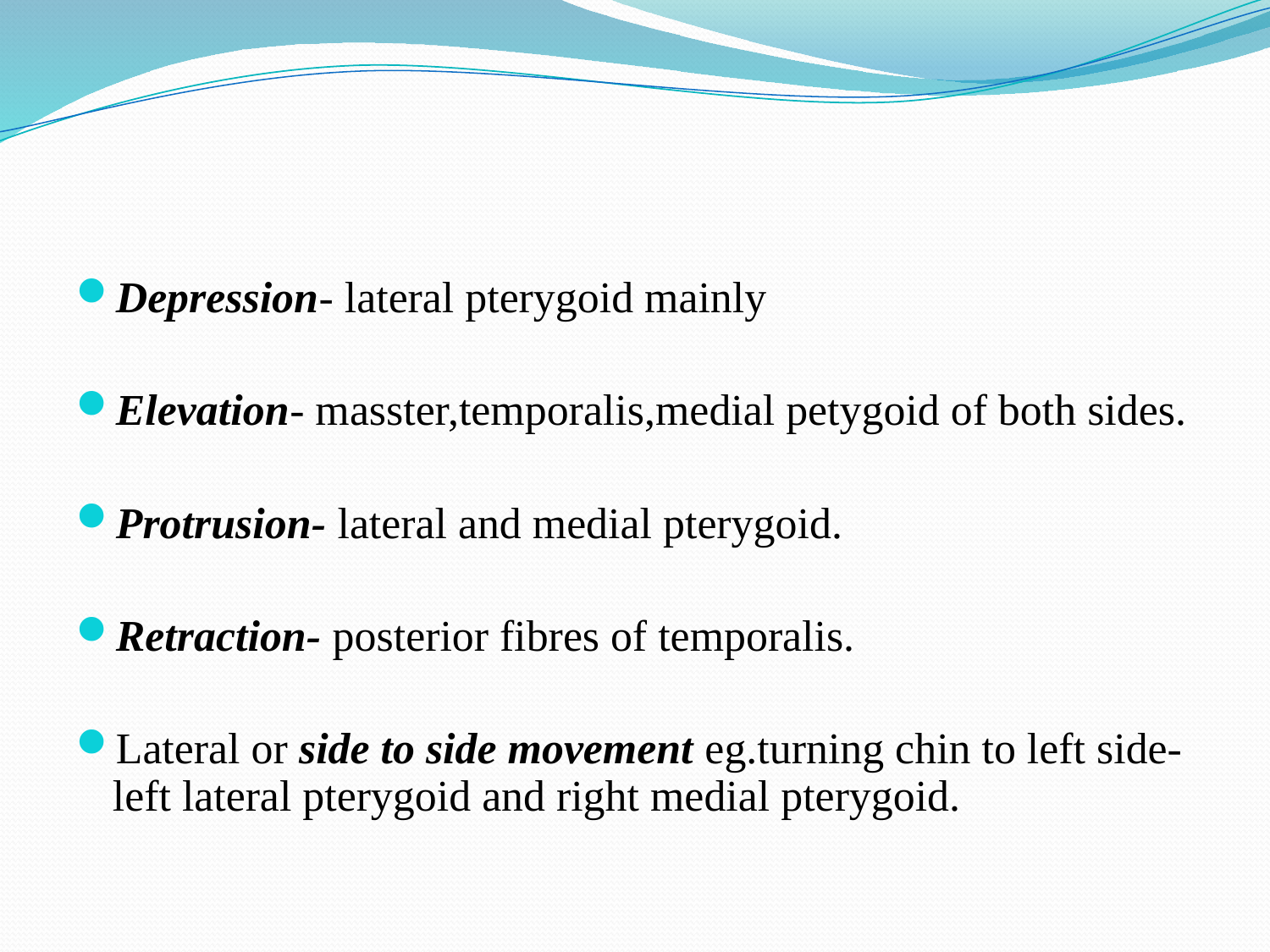

#
Depression- lateral pterygoid mainly

Elevation- masster,temporalis,medial petygoid of both sides.

Protrusion- lateral and medial pterygoid.

Retraction- posterior fibres of temporalis.

Lateral or side to side movement eg.turning chin to left side- left lateral pterygoid and right medial pterygoid.